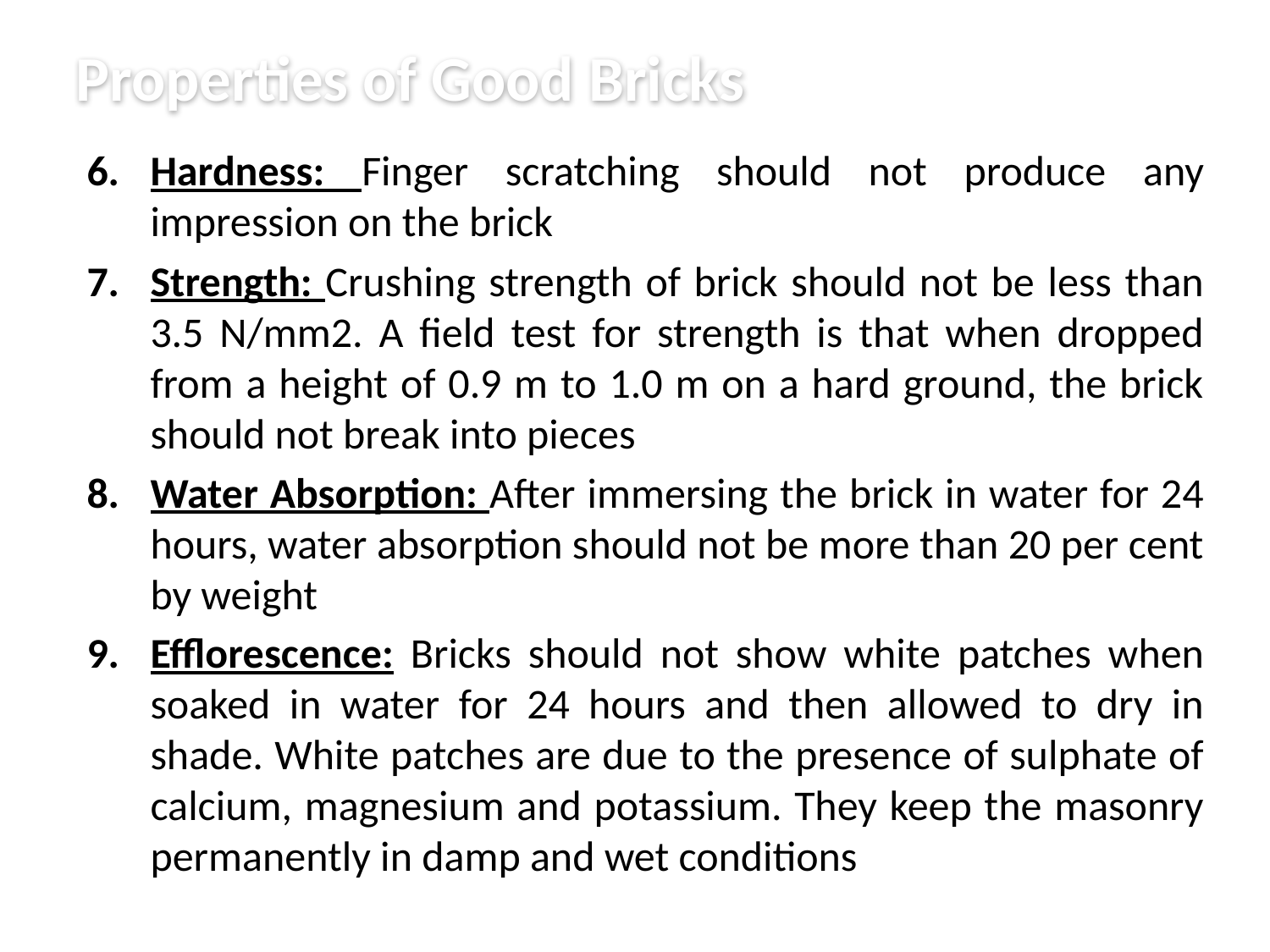

Properties of Good Bricks
Hardness: Finger scratching should not produce any impression on the brick
Strength: Crushing strength of brick should not be less than 3.5 N/mm2. A field test for strength is that when dropped from a height of 0.9 m to 1.0 m on a hard ground, the brick should not break into pieces
Water Absorption: After immersing the brick in water for 24 hours, water absorption should not be more than 20 per cent by weight
Efflorescence: Bricks should not show white patches when soaked in water for 24 hours and then allowed to dry in shade. White patches are due to the presence of sulphate of calcium, magnesium and potassium. They keep the masonry permanently in damp and wet conditions